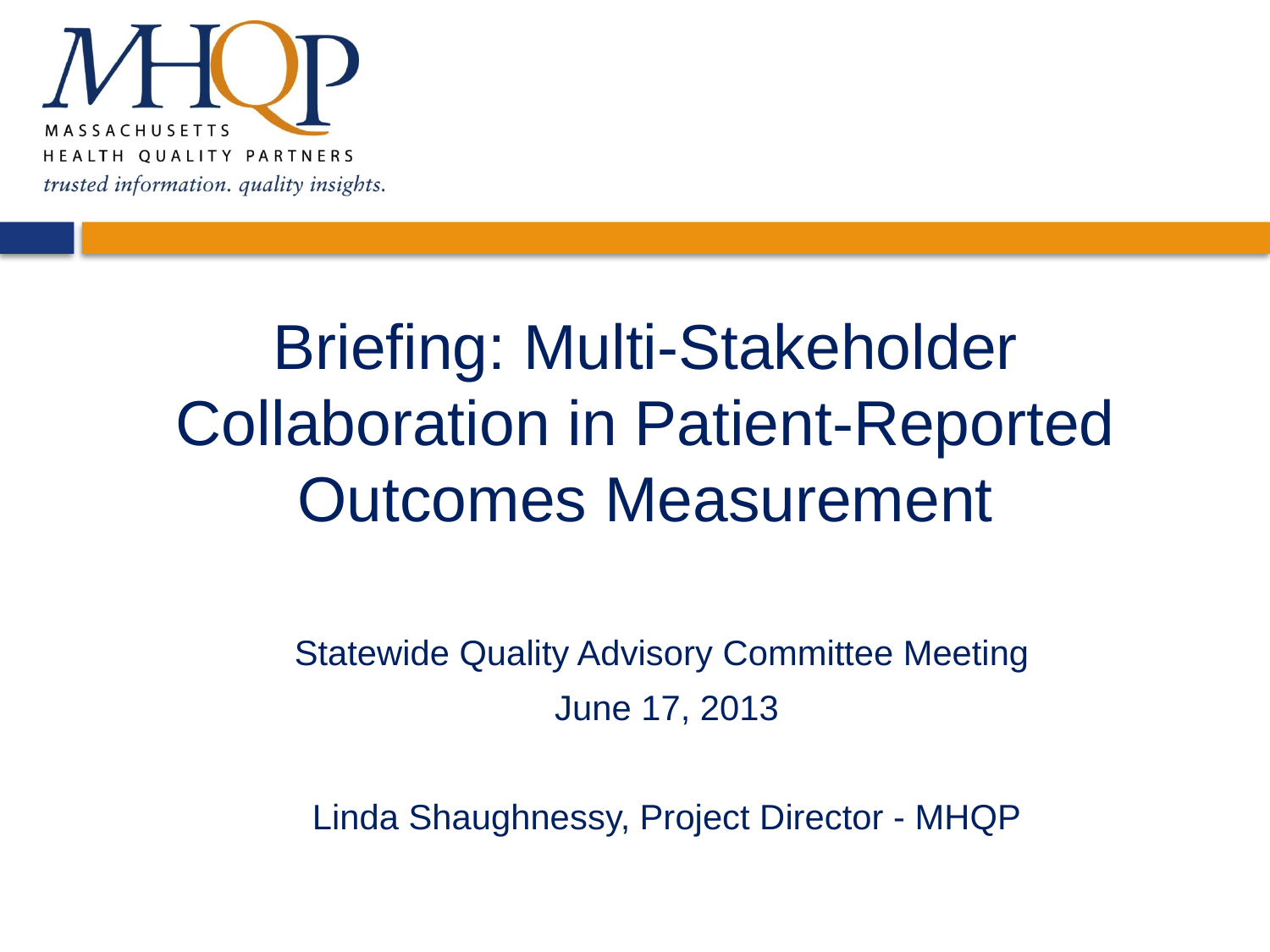

# Briefing: Multi-Stakeholder Collaboration in Patient-Reported Outcomes Measurement
Statewide Quality Advisory Committee Meeting
June 17, 2013

Linda Shaughnessy, Project Director - MHQP